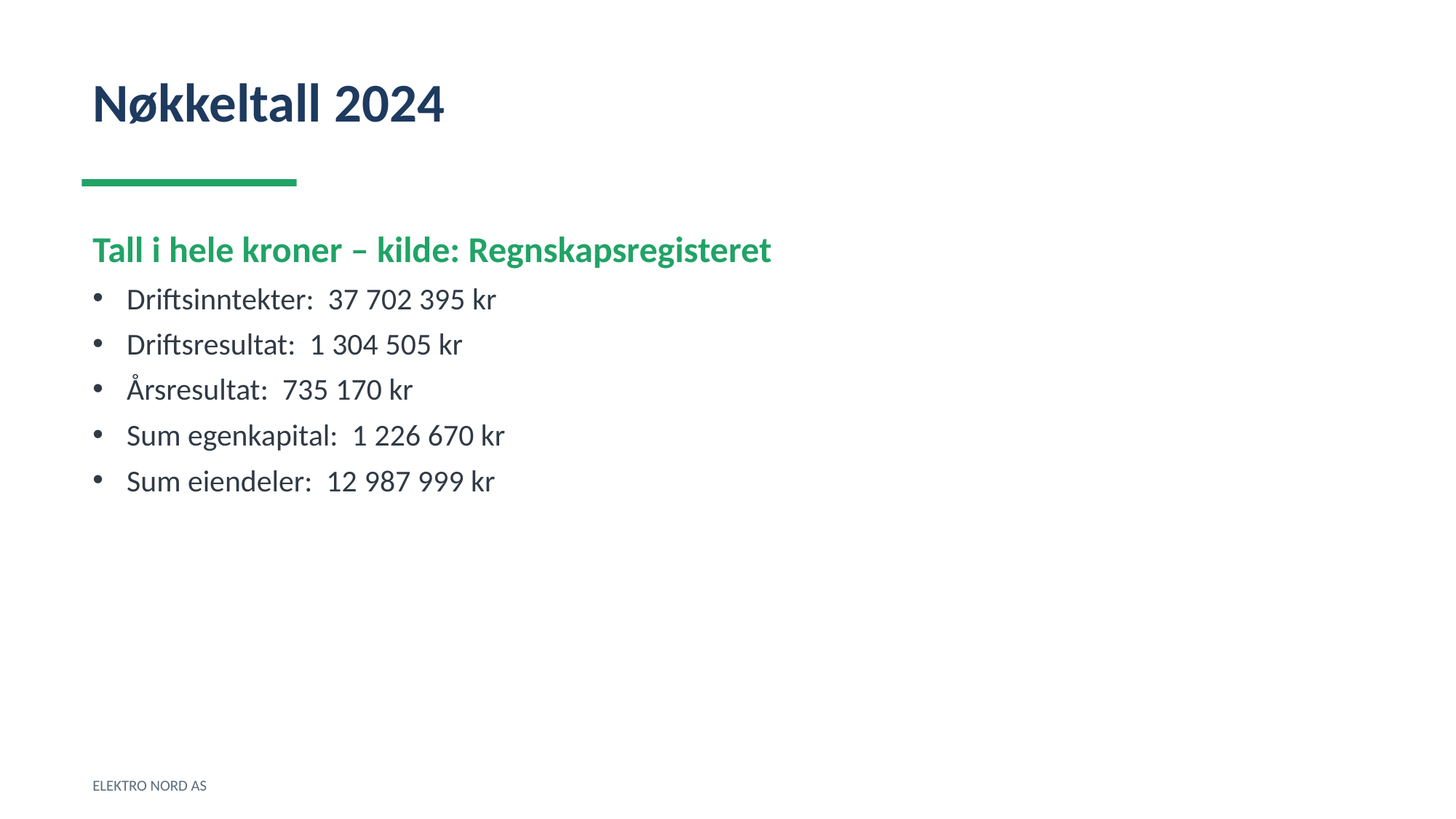

Nøkkeltall 2024

Tall i hele kroner – kilde: Regnskapsregisteret
Driftsinntekter:  37 702 395 kr
Driftsresultat:  1 304 505 kr
Årsresultat:  735 170 kr
Sum egenkapital:  1 226 670 kr
Sum eiendeler:  12 987 999 kr
ELEKTRO NORD AS